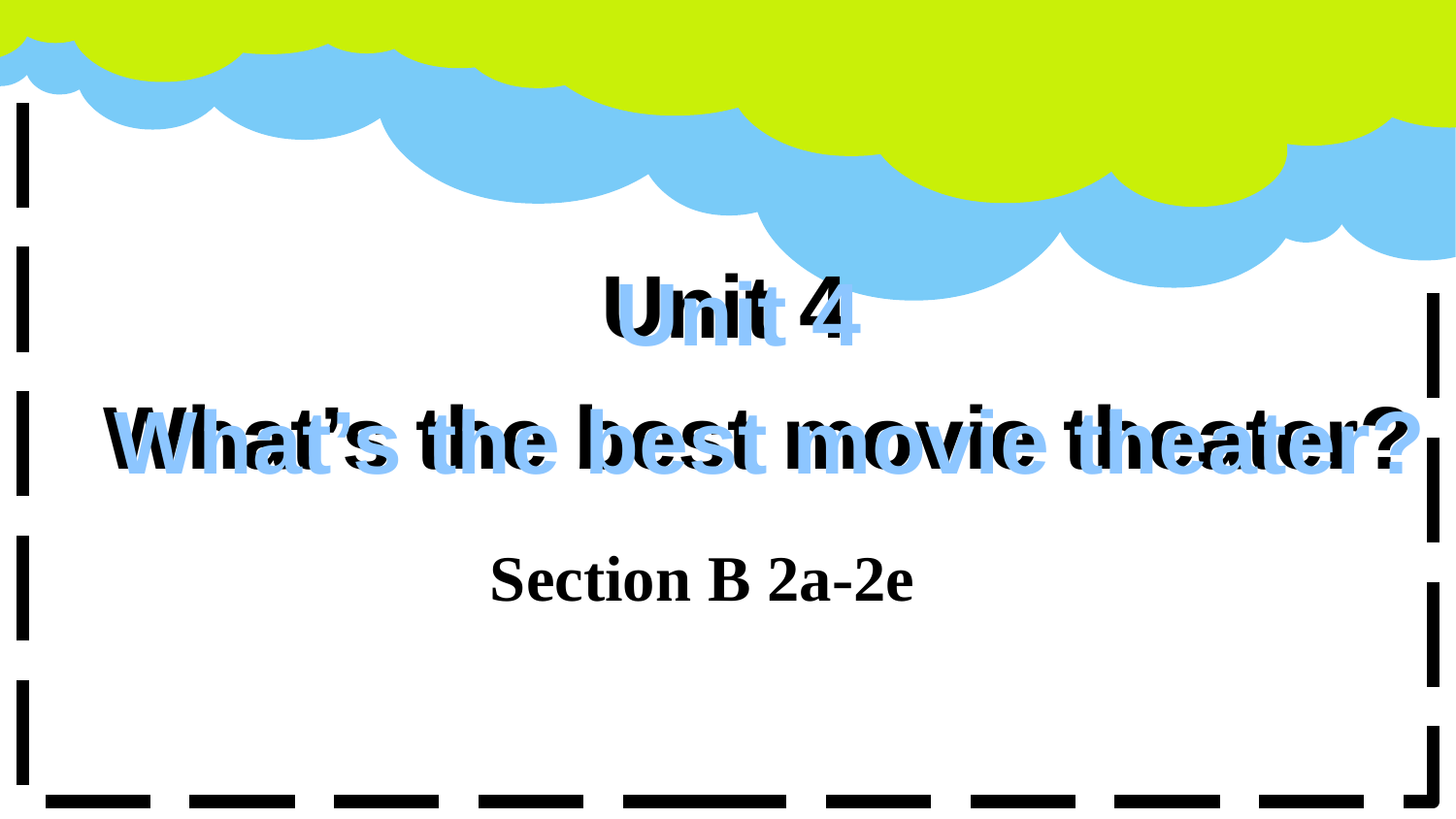

Unit 4
Unit 4

What’s the best movie theater?
What’s the best movie theater?
Section B 2a-2e